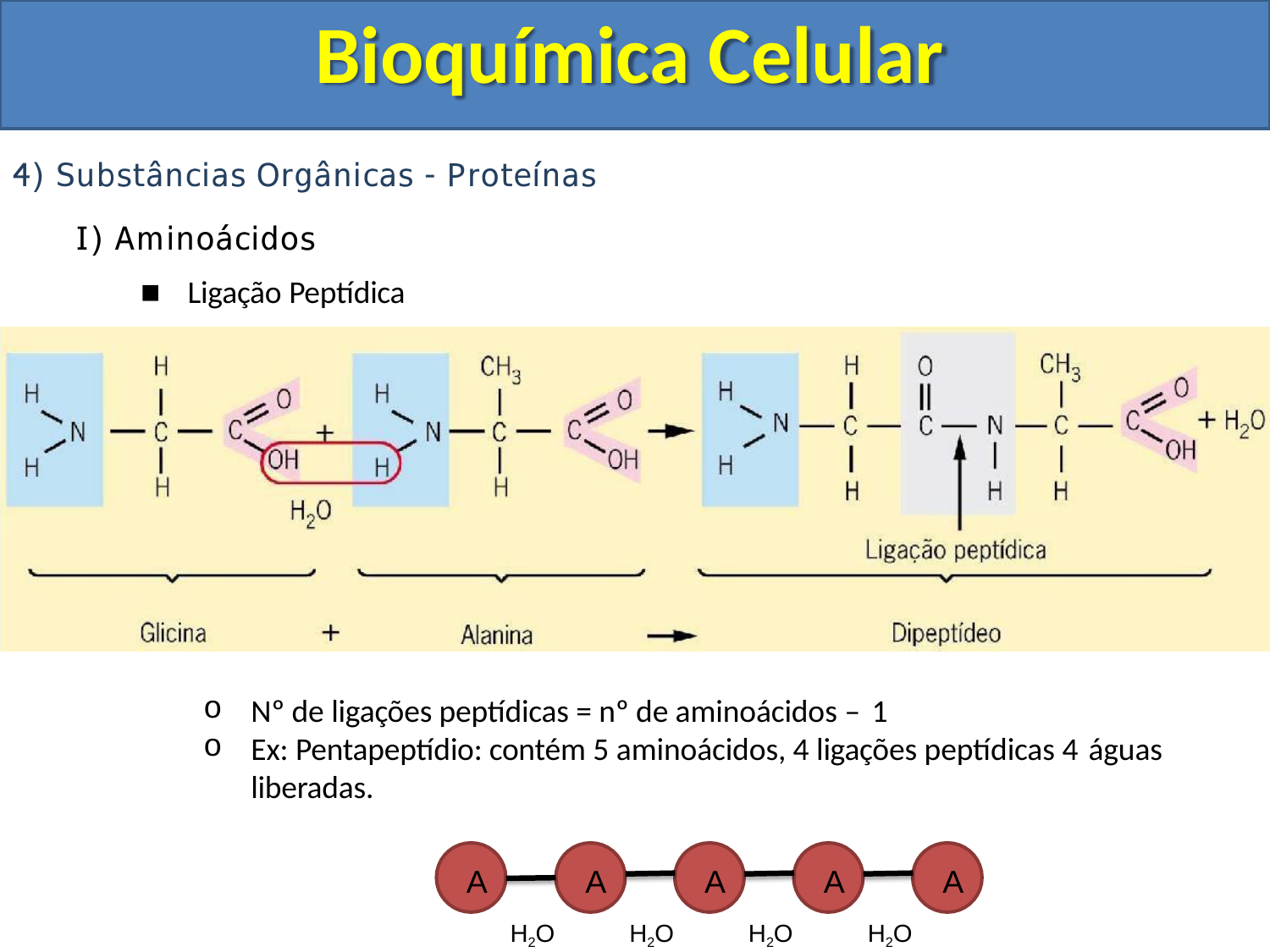

# Bioquímica Celular
Substâncias Orgânicas - Proteínas
Aminoácidos
Ligação Peptídica

Nº de ligações peptídicas = nº de aminoácidos – 1
Ex: Pentapeptídio: contém 5 aminoácidos, 4 ligações peptídicas 4 águas
liberadas.

A	A	A	A	A
H2O	H2O	H2O	H2O